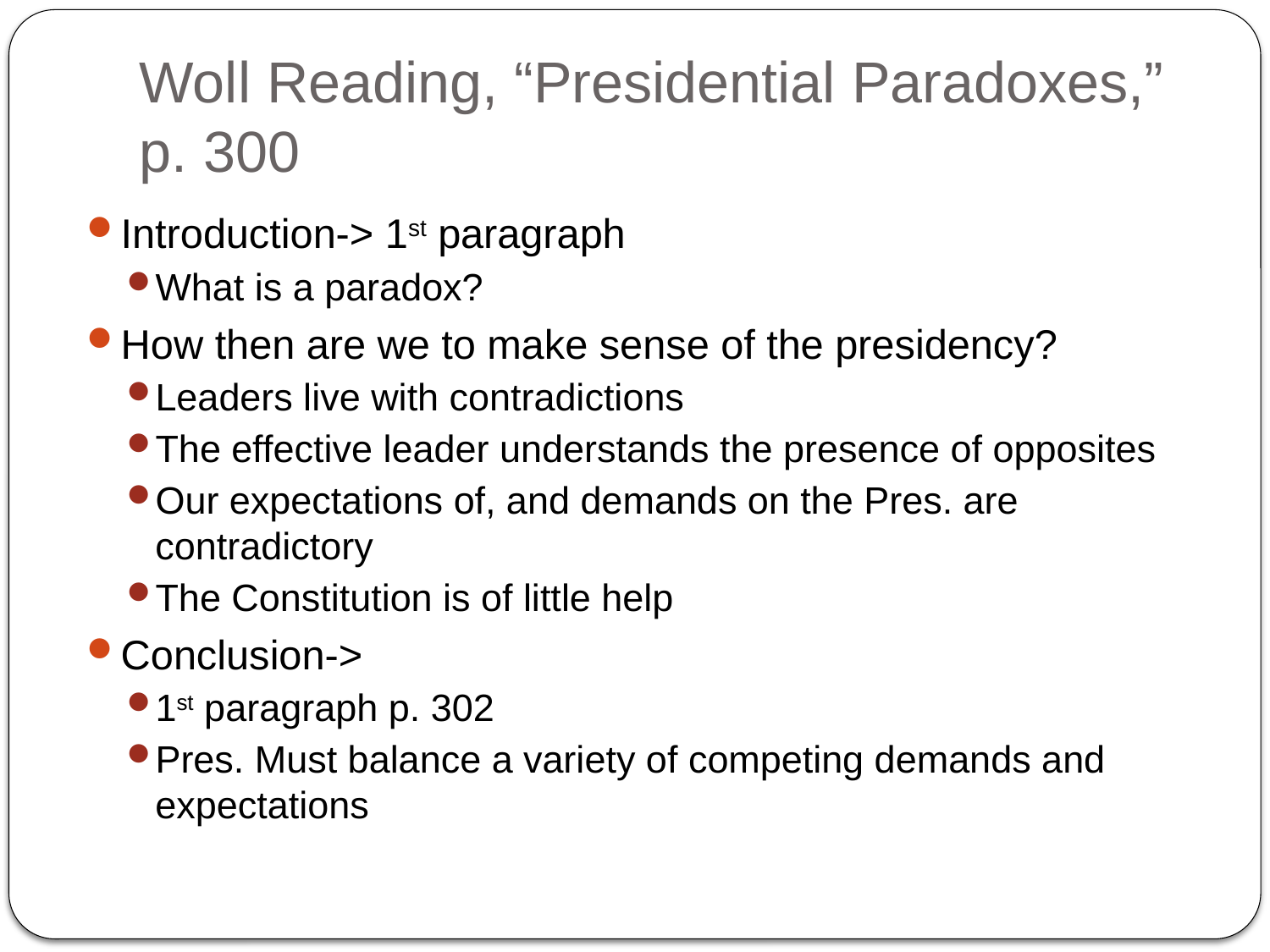

# Woll Reading, “Presidential Paradoxes,” p. 300
Introduction-> 1st paragraph
What is a paradox?
How then are we to make sense of the presidency?
Leaders live with contradictions
The effective leader understands the presence of opposites
Our expectations of, and demands on the Pres. are contradictory
The Constitution is of little help
Conclusion->
1st paragraph p. 302
Pres. Must balance a variety of competing demands and expectations